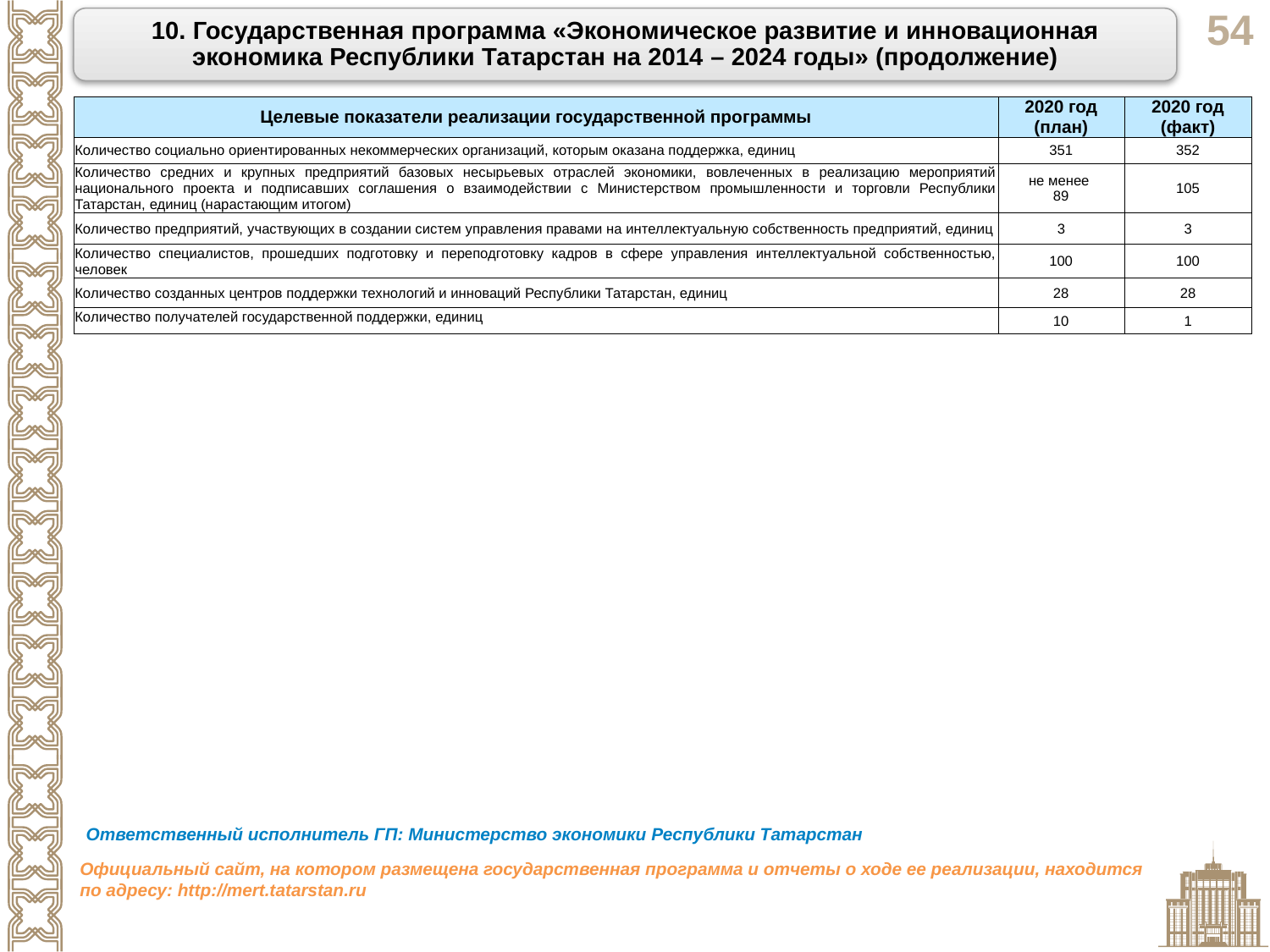

10. Государственная программа «Экономическое развитие и инновационная экономика Республики Татарстан на 2014 – 2024 годы» (продолжение)
| Целевые показатели реализации государственной программы | 2020 год (план) | 2020 год (факт) |
| --- | --- | --- |
| Количество социально ориентированных некоммерческих организаций, которым оказана поддержка, единиц | 351 | 352 |
| Количество средних и крупных предприятий базовых несырьевых отраслей экономики, вовлеченных в реализацию мероприятий национального проекта и подписавших соглашения о взаимодействии с Министерством промышленности и торговли Республики Татарстан, единиц (нарастающим итогом) | не менее 89 | 105 |
| Количество предприятий, участвующих в создании систем управления правами на интеллектуальную собственность предприятий, единиц | 3 | 3 |
| Количество специалистов, прошедших подготовку и переподготовку кадров в сфере управления интеллектуальной собственностью, человек | 100 | 100 |
| Количество созданных центров поддержки технологий и инноваций Республики Татарстан, единиц | 28 | 28 |
| Количество получателей государственной поддержки, единиц | 10 | 1 |
Ответственный исполнитель ГП: Министерство экономики Республики Татарстан
Официальный сайт, на котором размещена государственная программа и отчеты о ходе ее реализации, находится по адресу: http://mert.tatarstan.ru